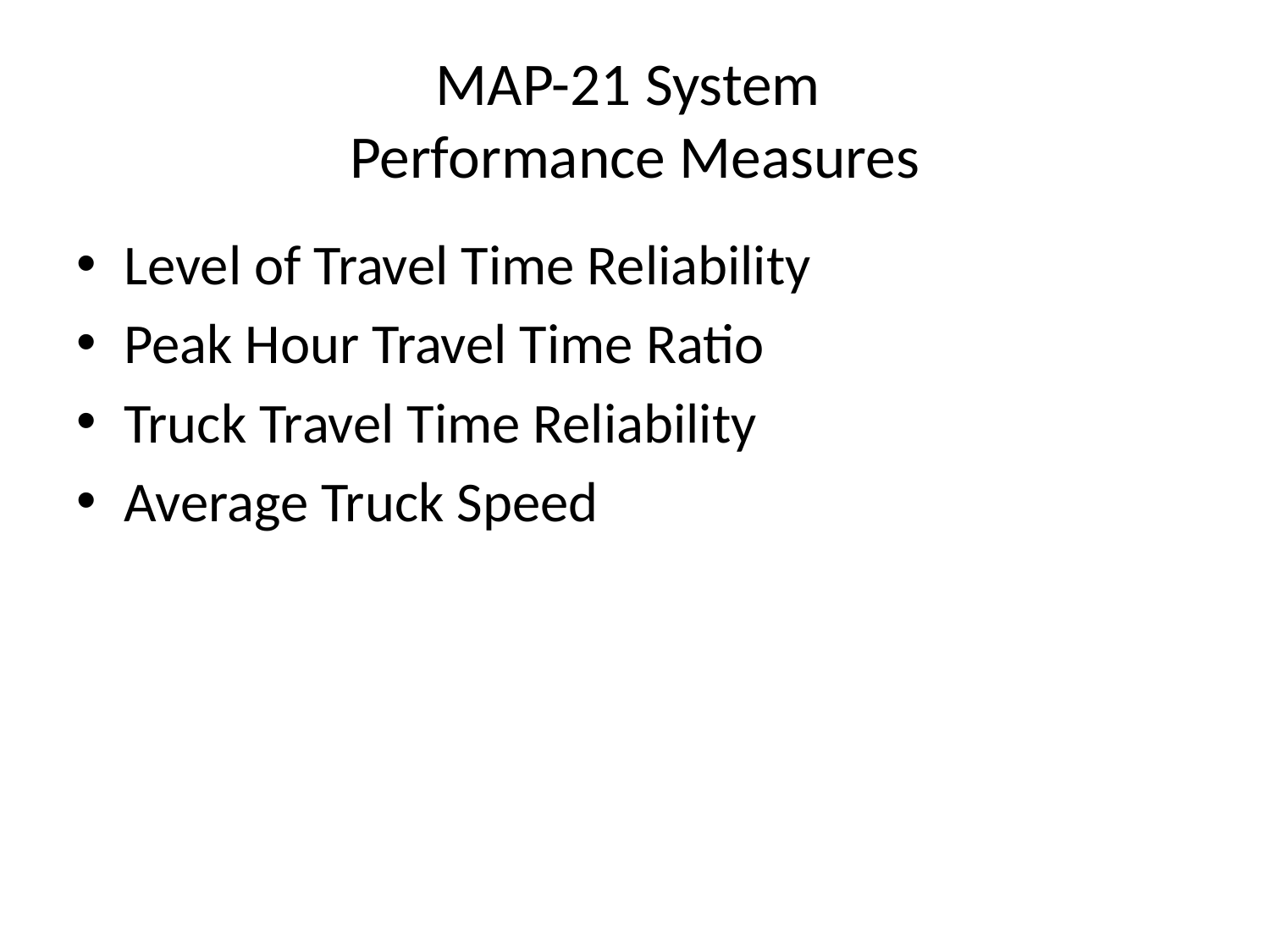

# MAP-21 System Performance Measures
Level of Travel Time Reliability
Peak Hour Travel Time Ratio
Truck Travel Time Reliability
Average Truck Speed